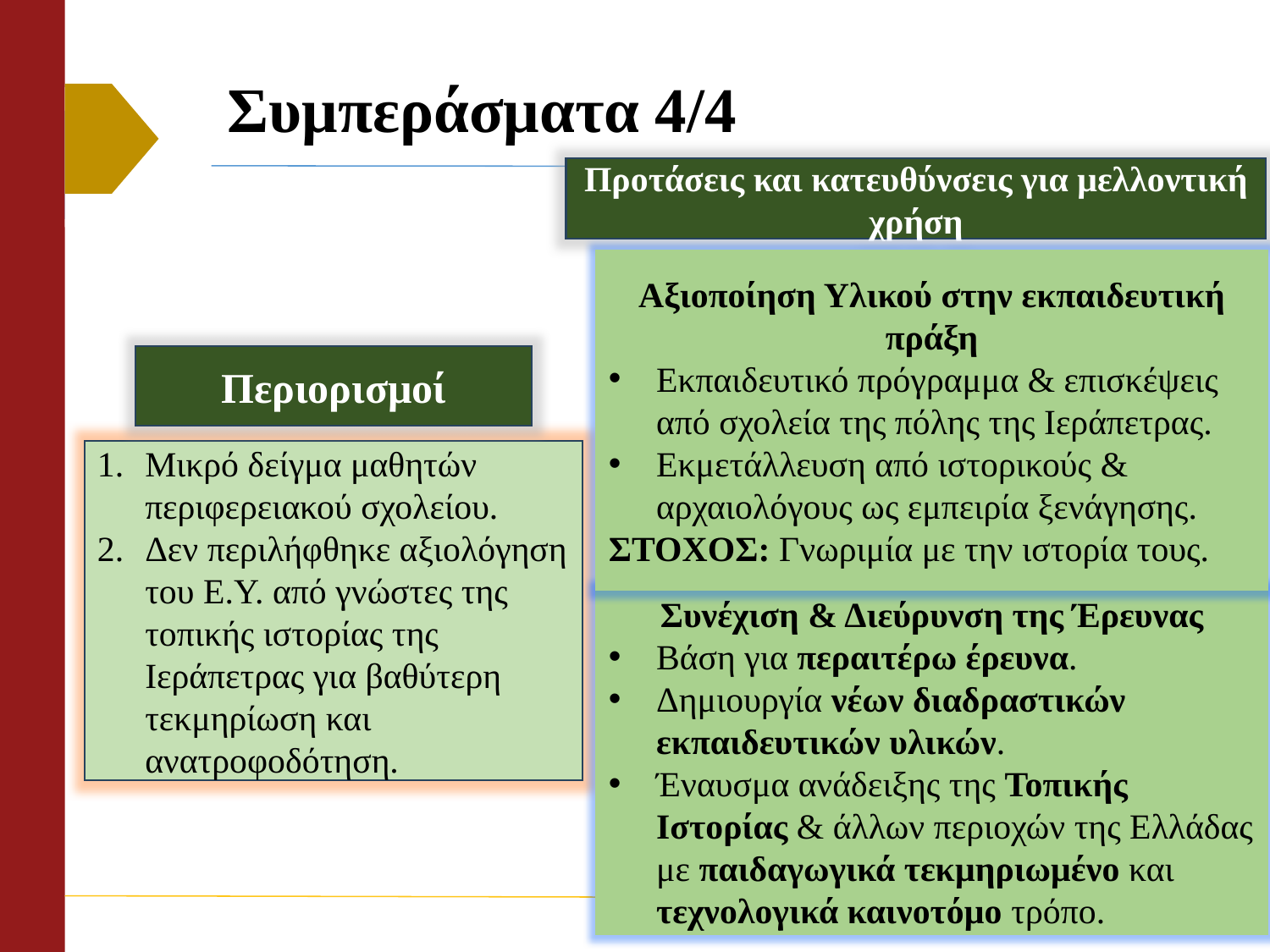

# Συμπεράσματα 4/4
Προτάσεις και κατευθύνσεις για μελλοντική χρήση

Αξιοποίηση Υλικού στην εκπαιδευτική πράξη
Εκπαιδευτικό πρόγραμμα & επισκέψεις από σχολεία της πόλης της Ιεράπετρας.
Εκμετάλλευση από ιστορικούς & αρχαιολόγους ως εμπειρία ξενάγησης.
ΣΤΟΧΟΣ: Γνωριμία με την ιστορία τους.

Περιορισμοί
Μικρό δείγμα μαθητών περιφερειακού σχολείου.
Δεν περιλήφθηκε αξιολόγηση του Ε.Υ. από γνώστες της τοπικής ιστορίας της Ιεράπετρας για βαθύτερη τεκμηρίωση και ανατροφοδότηση.
Συνέχιση & Διεύρυνση της Έρευνας
Βάση για περαιτέρω έρευνα.
Δημιουργία νέων διαδραστικών εκπαιδευτικών υλικών.
Έναυσμα ανάδειξης της Τοπικής Ιστορίας & άλλων περιοχών της Ελλάδας με παιδαγωγικά τεκμηριωμένο και τεχνολογικά καινοτόμο τρόπο.